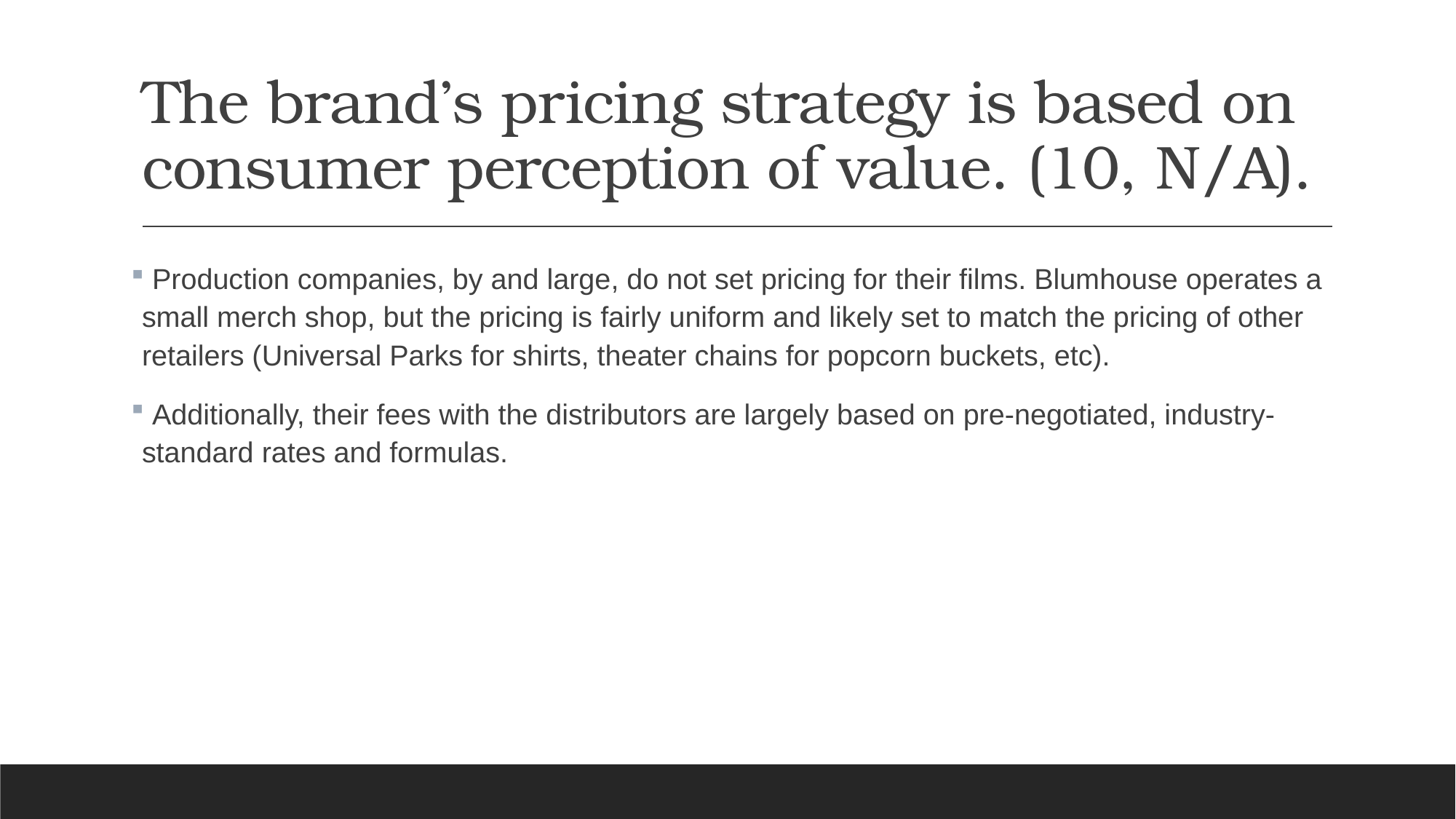

# The brand’s pricing strategy is based on consumer perception of value. (10, N/A).
 Production companies, by and large, do not set pricing for their films. Blumhouse operates a small merch shop, but the pricing is fairly uniform and likely set to match the pricing of other retailers (Universal Parks for shirts, theater chains for popcorn buckets, etc).
 Additionally, their fees with the distributors are largely based on pre-negotiated, industry-standard rates and formulas.